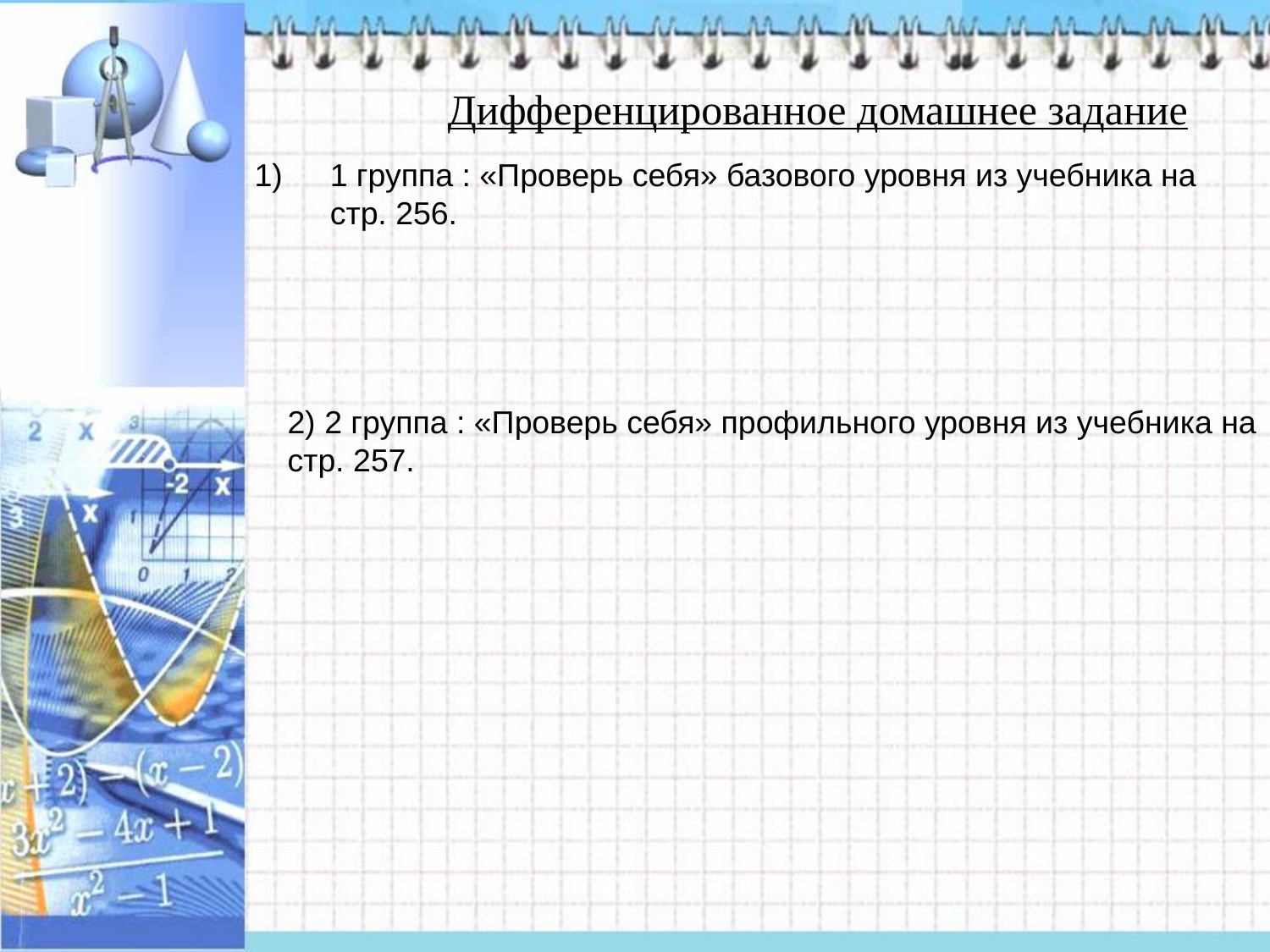

Дифференцированное домашнее задание
1 группа : «Проверь себя» базового уровня из учебника на стр. 256.
1)
2) 2 группа : «Проверь себя» профильного уровня из учебника на стр. 257.